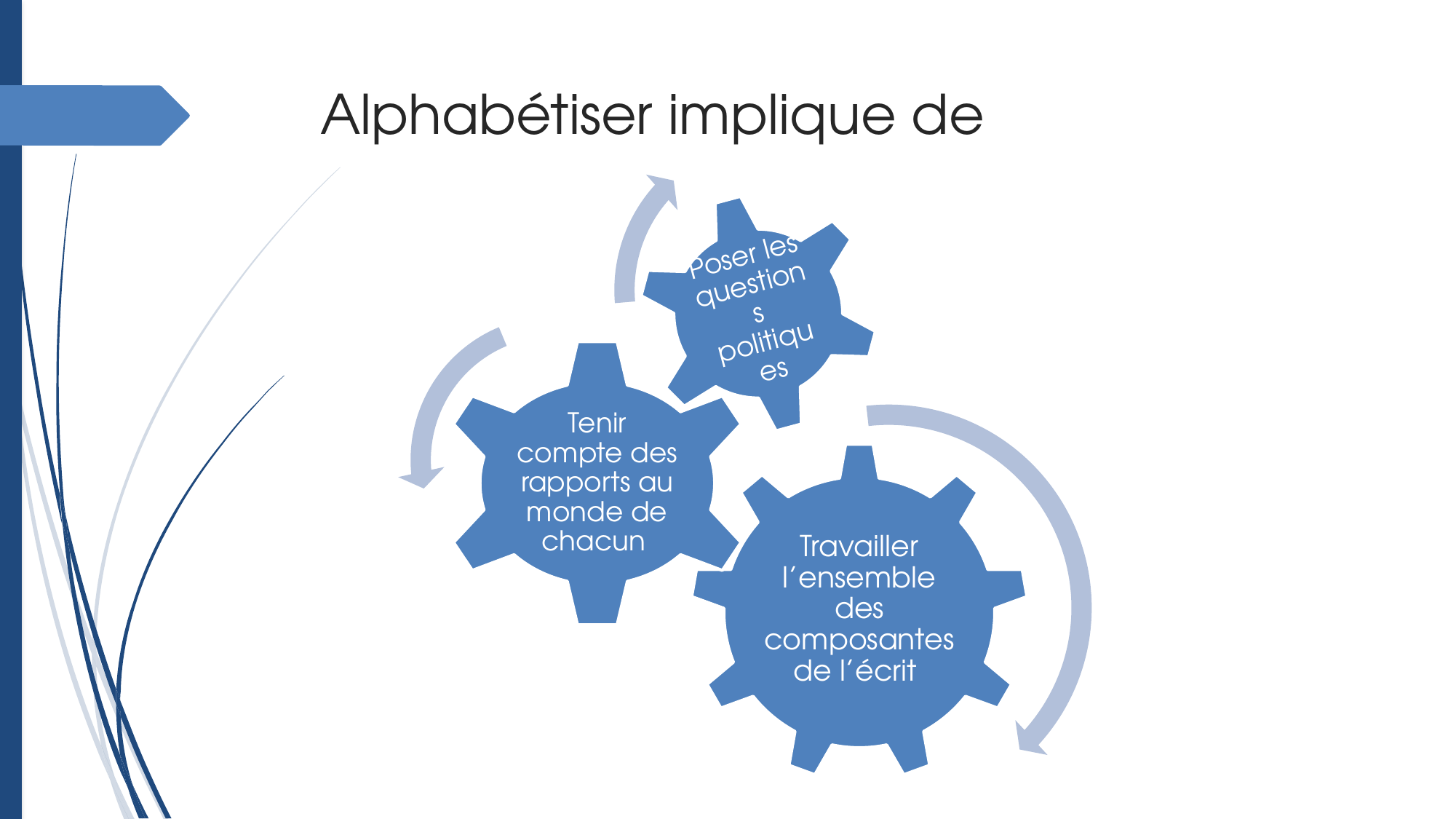

Alphabétiser implique de

Poser les questions politiques

Tenir compte des rapports au monde de chacun

Travailler l’ensemble des composantes de l’écrit